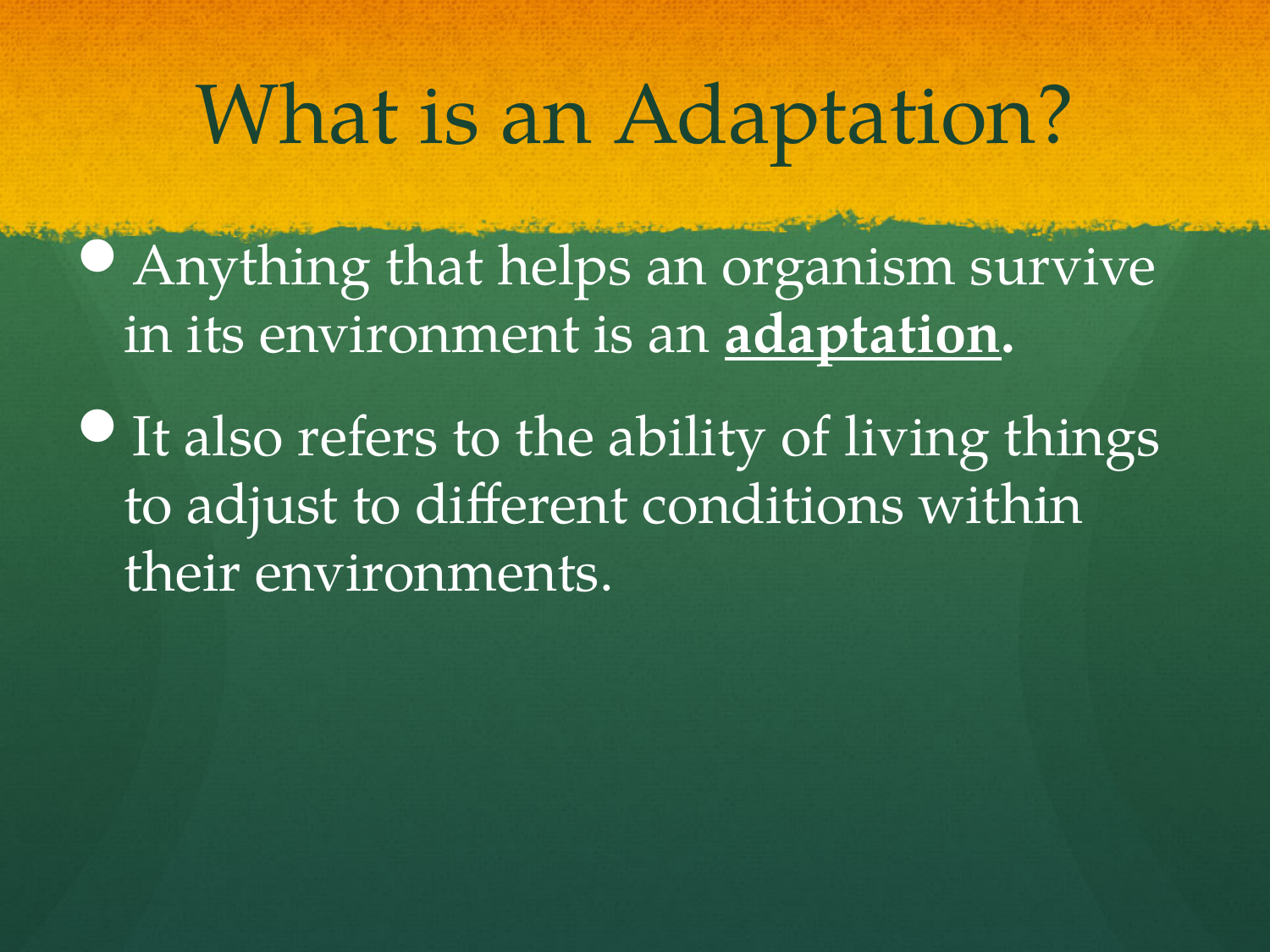

# What is an Adaptation?
Anything that helps an organism survive in its environment is an adaptation.
It also refers to the ability of living things to adjust to different conditions within their environments.